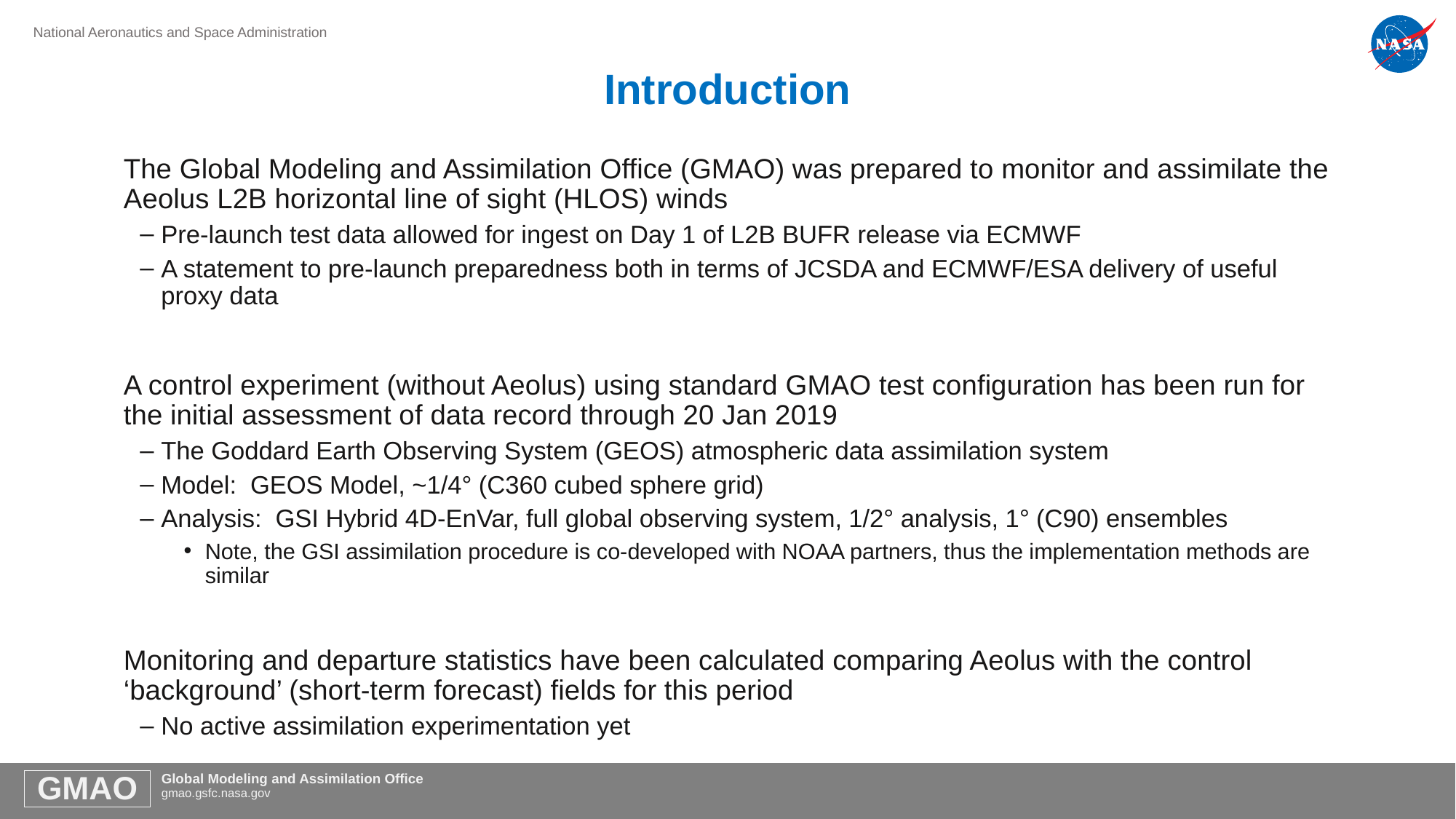

# Introduction
The Global Modeling and Assimilation Office (GMAO) was prepared to monitor and assimilate the Aeolus L2B horizontal line of sight (HLOS) winds
Pre-launch test data allowed for ingest on Day 1 of L2B BUFR release via ECMWF
A statement to pre-launch preparedness both in terms of JCSDA and ECMWF/ESA delivery of useful proxy data

A control experiment (without Aeolus) using standard GMAO test configuration has been run for the initial assessment of data record through 20 Jan 2019
The Goddard Earth Observing System (GEOS) atmospheric data assimilation system
Model:  GEOS Model, ~1/4° (C360 cubed sphere grid)
Analysis:  GSI Hybrid 4D-EnVar, full global observing system, 1/2° analysis, 1° (C90) ensembles
Note, the GSI assimilation procedure is co-developed with NOAA partners, thus the implementation methods are similar

Monitoring and departure statistics have been calculated comparing Aeolus with the control ‘background’ (short-term forecast) fields for this period
No active assimilation experimentation yet